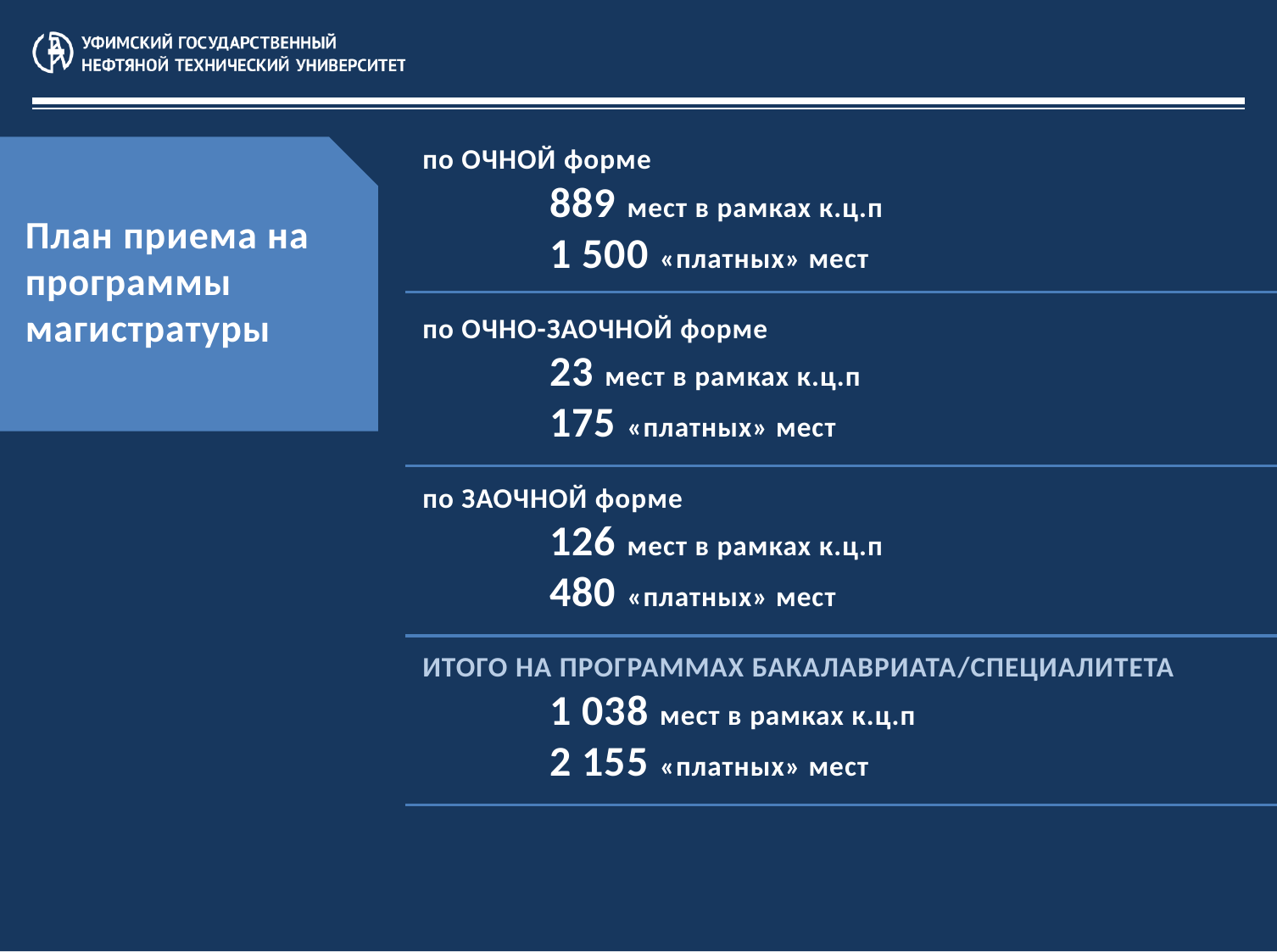

по ОЧНОЙ форме
	889 мест в рамках к.ц.п
	1 500 «платных» мест

по ОЧНО-ЗАОЧНОЙ форме
	23 мест в рамках к.ц.п
	175 «платных» мест

по ЗАОЧНОЙ форме
	126 мест в рамках к.ц.п
	480 «платных» мест

ИТОГО НА ПРОГРАММАХ БАКАЛАВРИАТА/СПЕЦИАЛИТЕТА
	1 038 мест в рамках к.ц.п
	2 155 «платных» мест

План приема на программы магистратуры